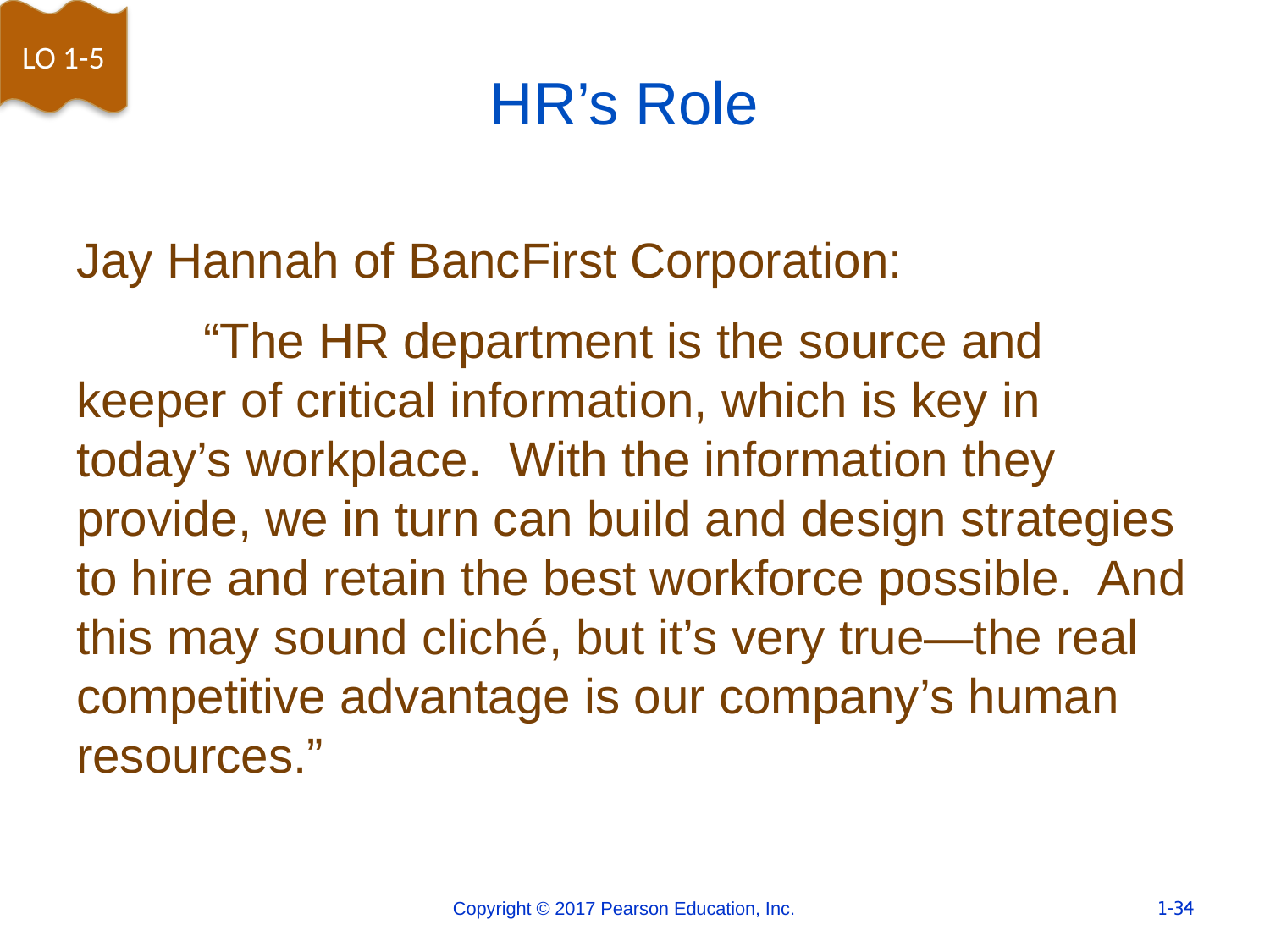

LO 1-5
# HR’s Role
Jay Hannah of BancFirst Corporation:
	“The HR department is the source and keeper of critical information, which is key in today’s workplace.  With the information they provide, we in turn can build and design strategies to hire and retain the best workforce possible.  And this may sound cliché, but it’s very true—the real competitive advantage is our company’s human resources.”
Copyright © 2017 Pearson Education, Inc.
1-34